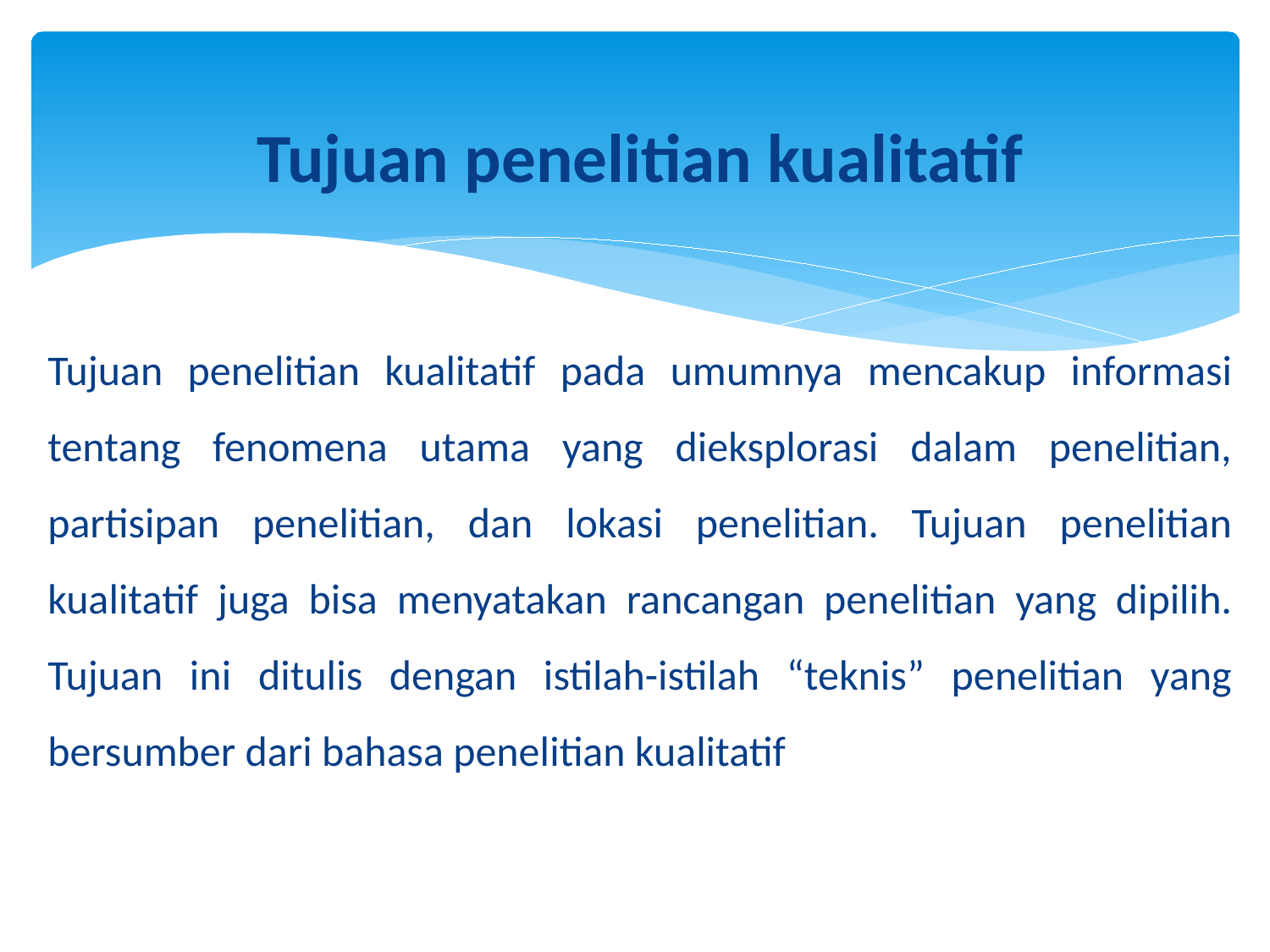

Tujuan penelitian kualitatif

Tujuan penelitian kualitatif pada umumnya mencakup informasi tentang fenomena utama yang dieksplorasi dalam penelitian, partisipan penelitian, dan lokasi penelitian. Tujuan penelitian kualitatif juga bisa menyatakan rancangan penelitian yang dipilih. Tujuan ini ditulis dengan istilah-istilah “teknis” penelitian yang bersumber dari bahasa penelitian kualitatif